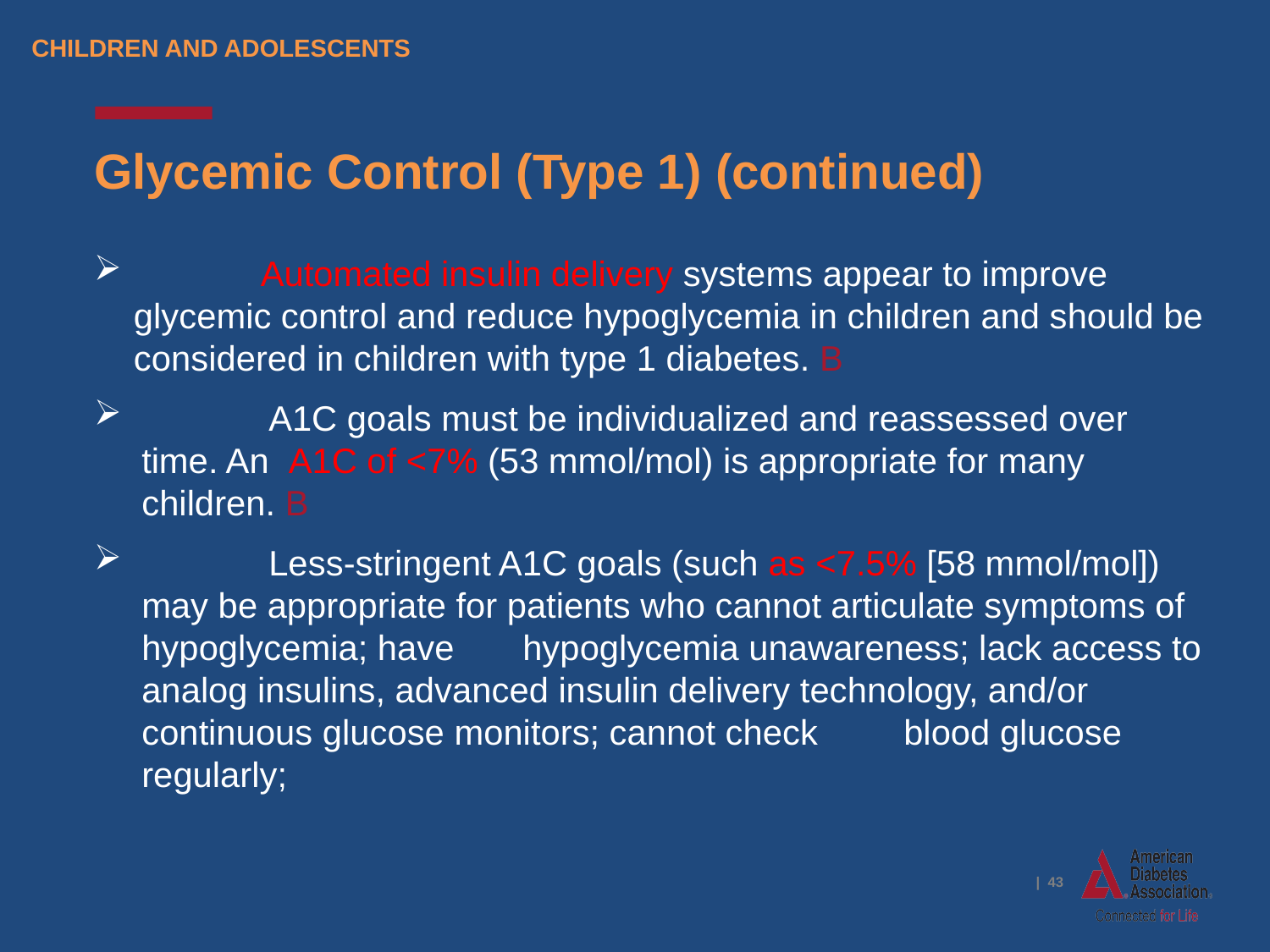

Children and adolescents
# Glycemic Control (Type 1) (continued)
	Automated insulin delivery systems appear to improve glycemic control and reduce hypoglycemia in children and should be considered in children with type 1 diabetes. B
	A1C goals must be individualized and reassessed over time. An  A1C of <7% (53 mmol/mol) is appropriate for many children. B
	Less-stringent A1C goals (such as <7.5% [58 mmol/mol]) may be appropriate for patients who cannot articulate symptoms of hypoglycemia; have 	hypoglycemia unawareness; lack access to analog insulins, advanced insulin delivery technology, and/or continuous glucose monitors; cannot check 	blood glucose regularly;